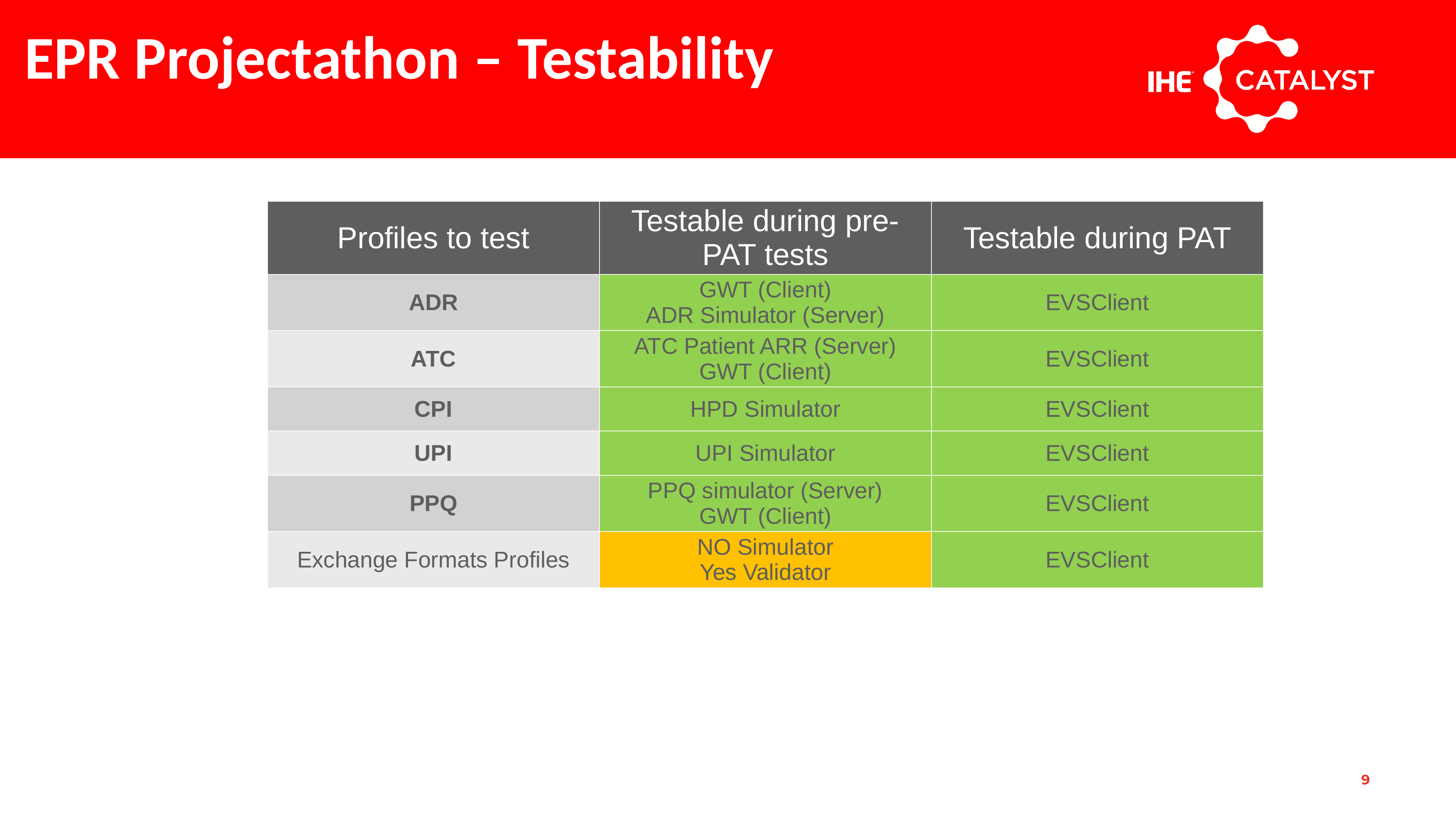

# EPR Projectathon – Testability
| Profiles to test | Testable during pre-PAT tests | Testable during PAT |
| --- | --- | --- |
| ADR | GWT (Client) ADR Simulator (Server) | EVSClient |
| ATC | ATC Patient ARR (Server) GWT (Client) | EVSClient |
| CPI | HPD Simulator | EVSClient |
| UPI | UPI Simulator | EVSClient |
| PPQ | PPQ simulator (Server) GWT (Client) | EVSClient |
| Exchange Formats Profiles | NO Simulator Yes Validator | EVSClient |
9